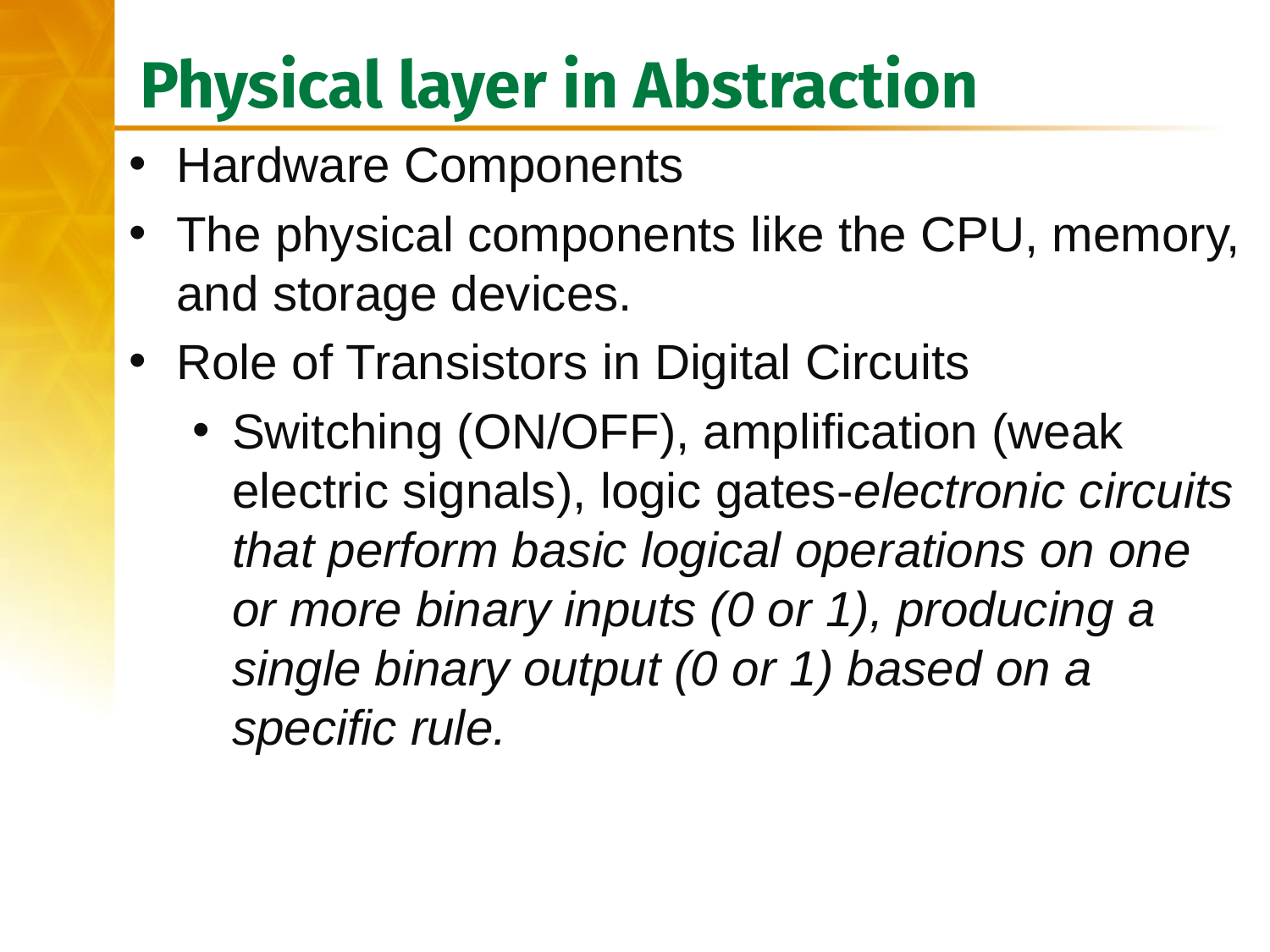

# Physical layer in Abstraction
Hardware Components
The physical components like the CPU, memory, and storage devices.
Role of Transistors in Digital Circuits
Switching (ON/OFF), amplification (weak electric signals), logic gates-electronic circuits that perform basic logical operations on one or more binary inputs (0 or 1), producing a single binary output (0 or 1) based on a specific rule.